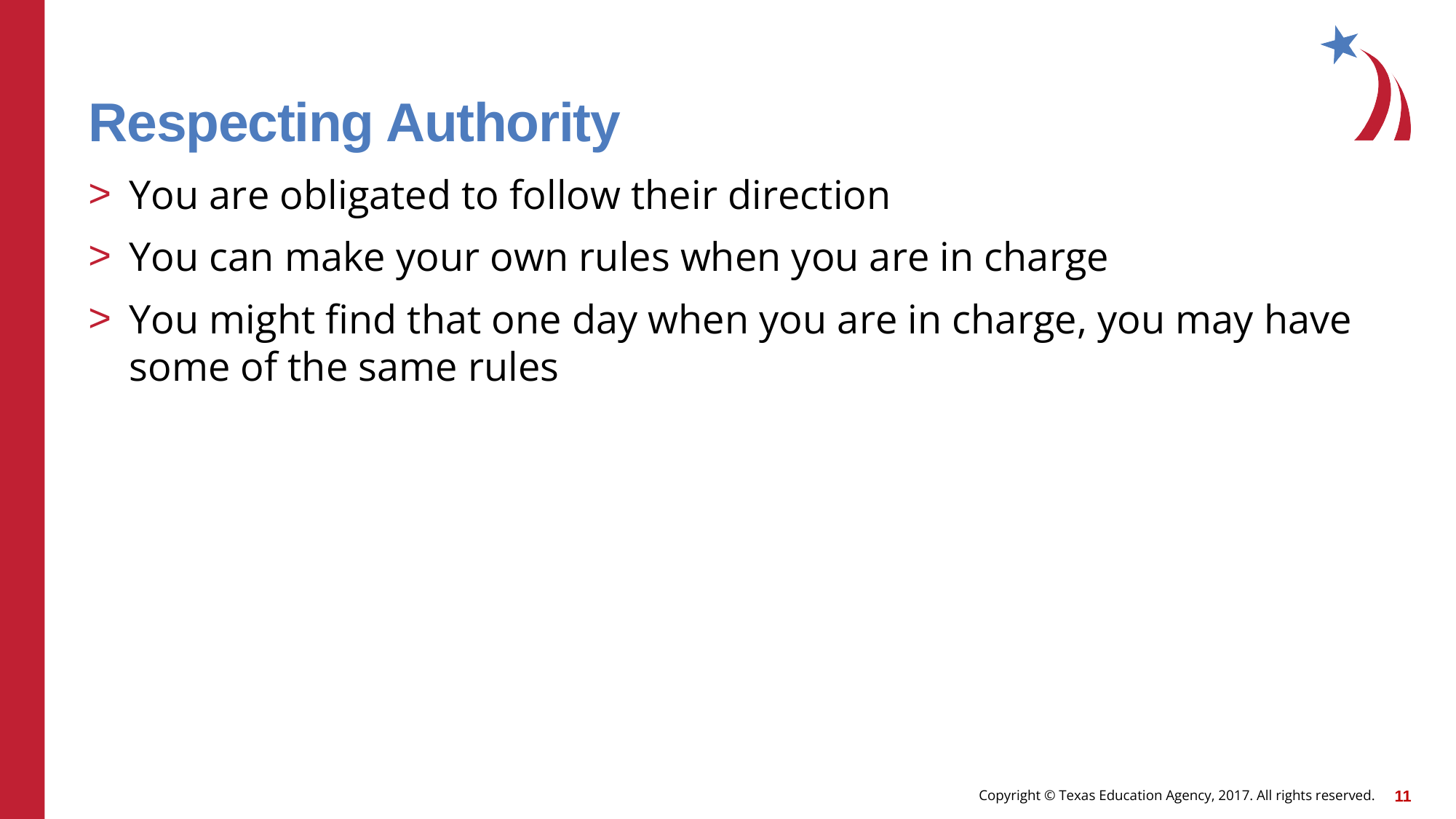

# Respecting Authority
You are obligated to follow their direction
You can make your own rules when you are in charge
You might find that one day when you are in charge, you may have some of the same rules